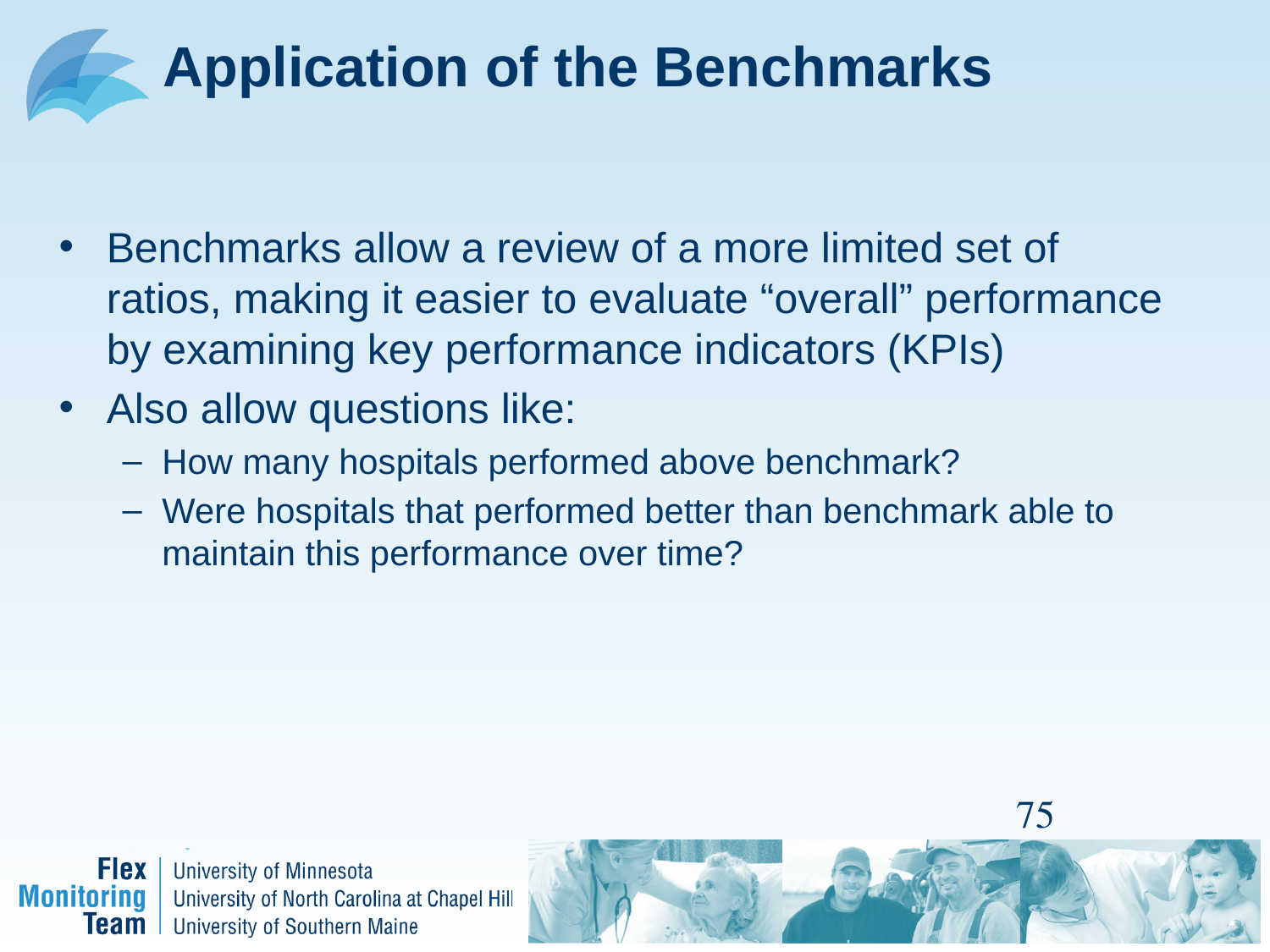

# Application of the Benchmarks
Benchmarks allow a review of a more limited set of ratios, making it easier to evaluate “overall” performance by examining key performance indicators (KPIs)
Also allow questions like:
How many hospitals performed above benchmark?
Were hospitals that performed better than benchmark able to maintain this performance over time?

75